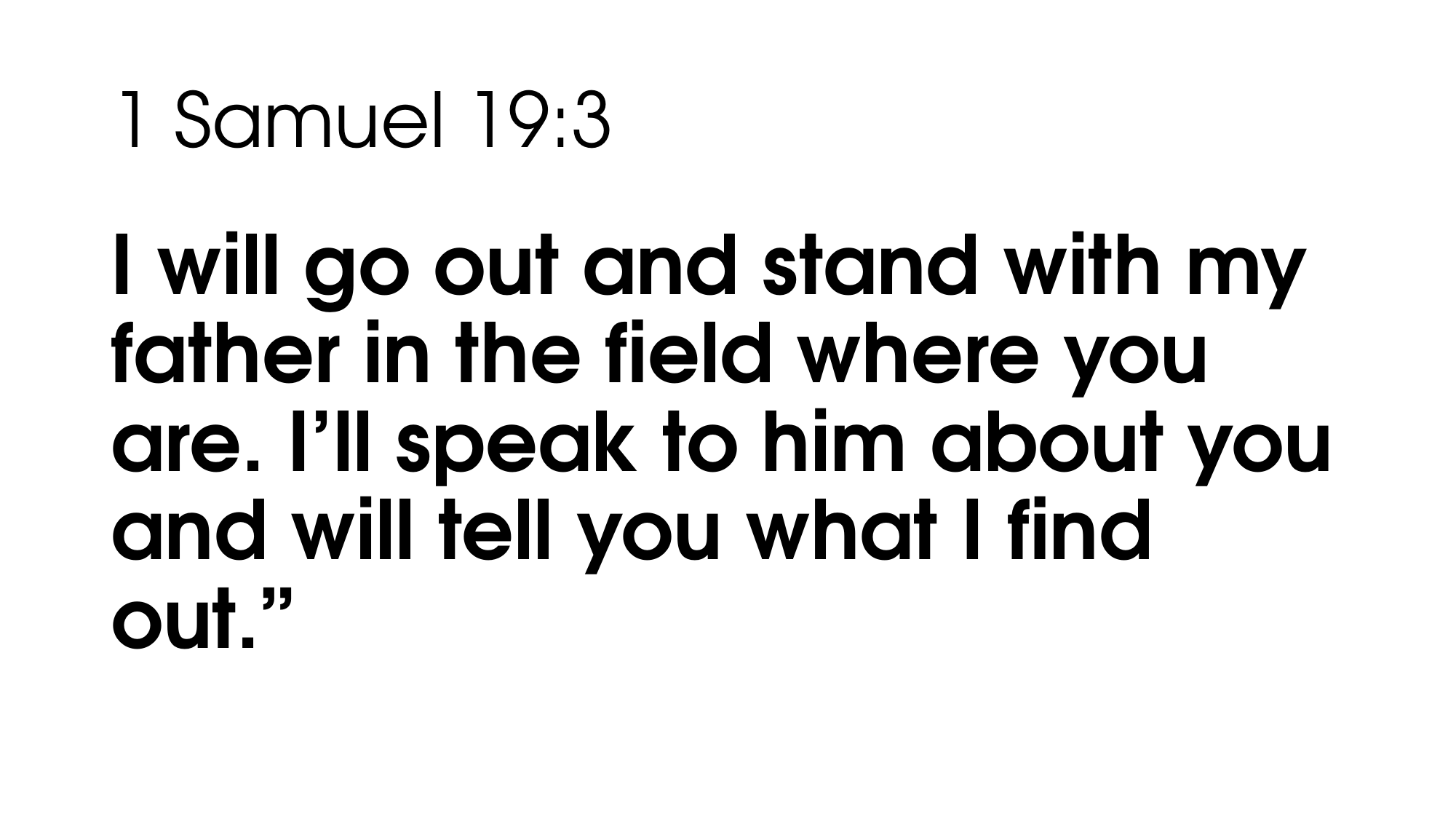

# 1 Samuel 19:3
I will go out and stand with my father in the field where you are. I’ll speak to him about you and will tell you what I find out.”